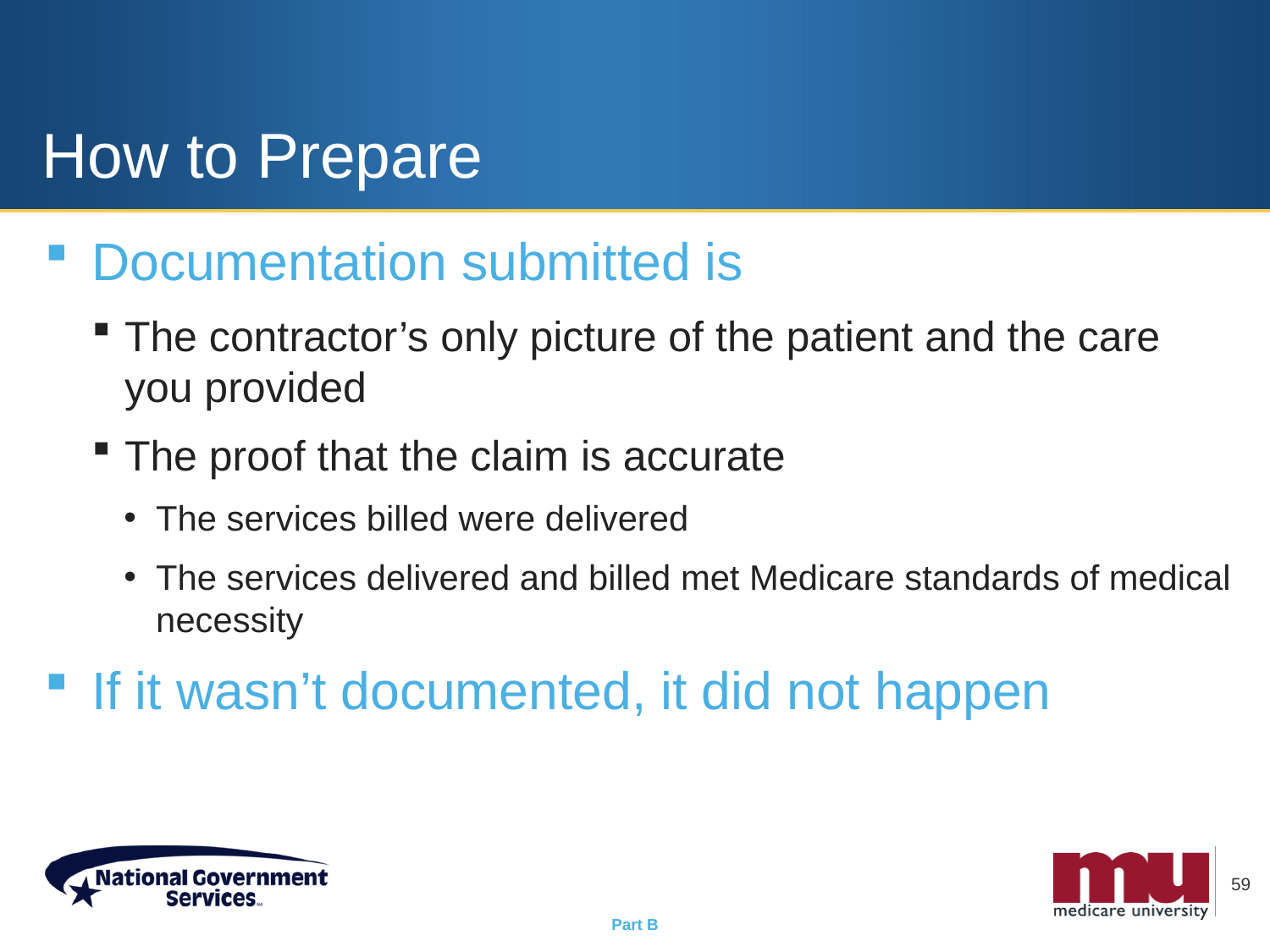

# How to Prepare
Documentation submitted is
The contractor’s only picture of the patient and the care you provided
The proof that the claim is accurate
The services billed were delivered
The services delivered and billed met Medicare standards of medical necessity
If it wasn’t documented, it did not happen

59